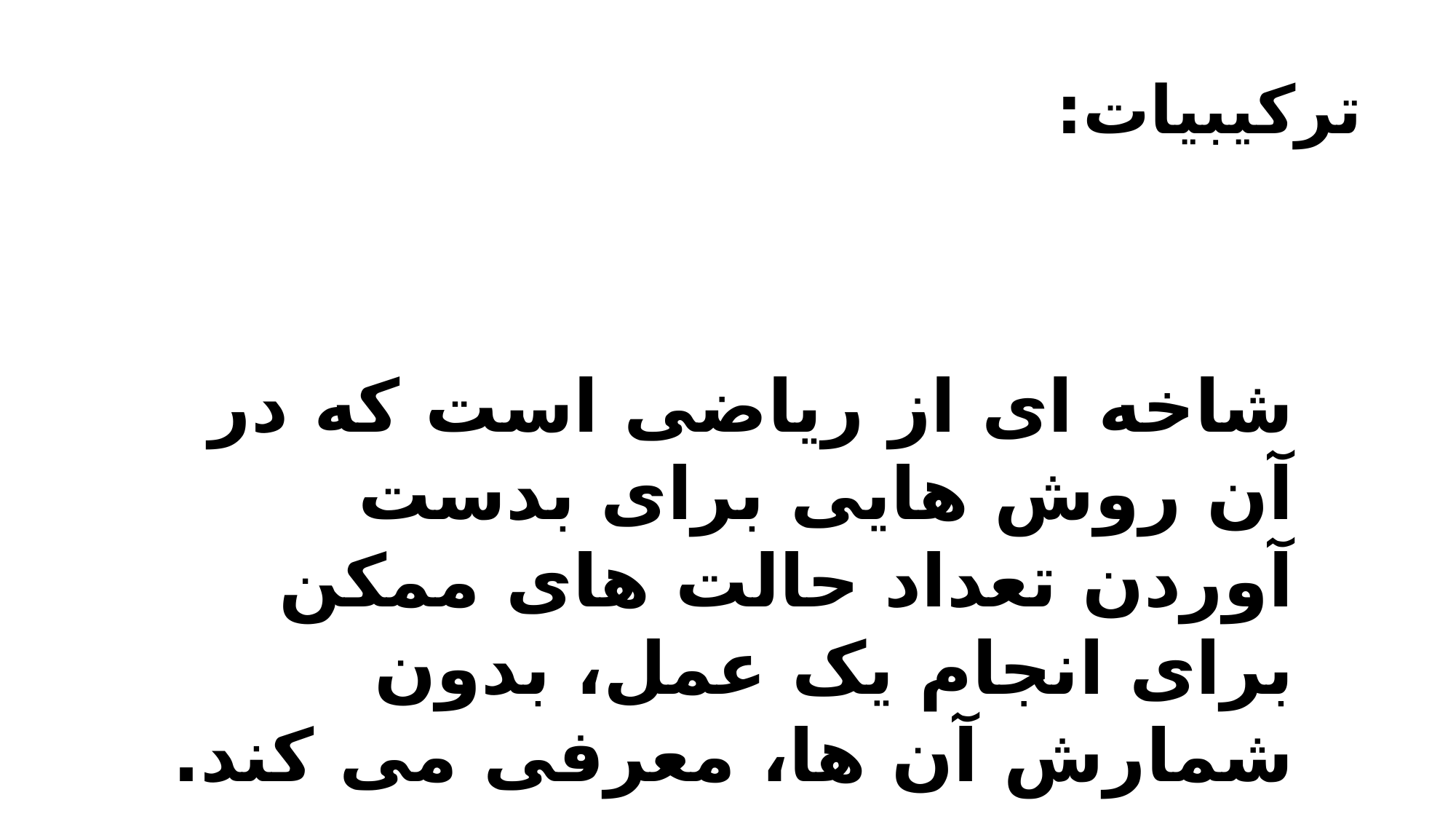

# ترکیبیات:
شاخه ای از ریاضی است که در آن روش هایی برای بدست آوردن تعداد حالت های ممکن برای انجام یک عمل، بدون شمارش آن ها، معرفی می کند.

2